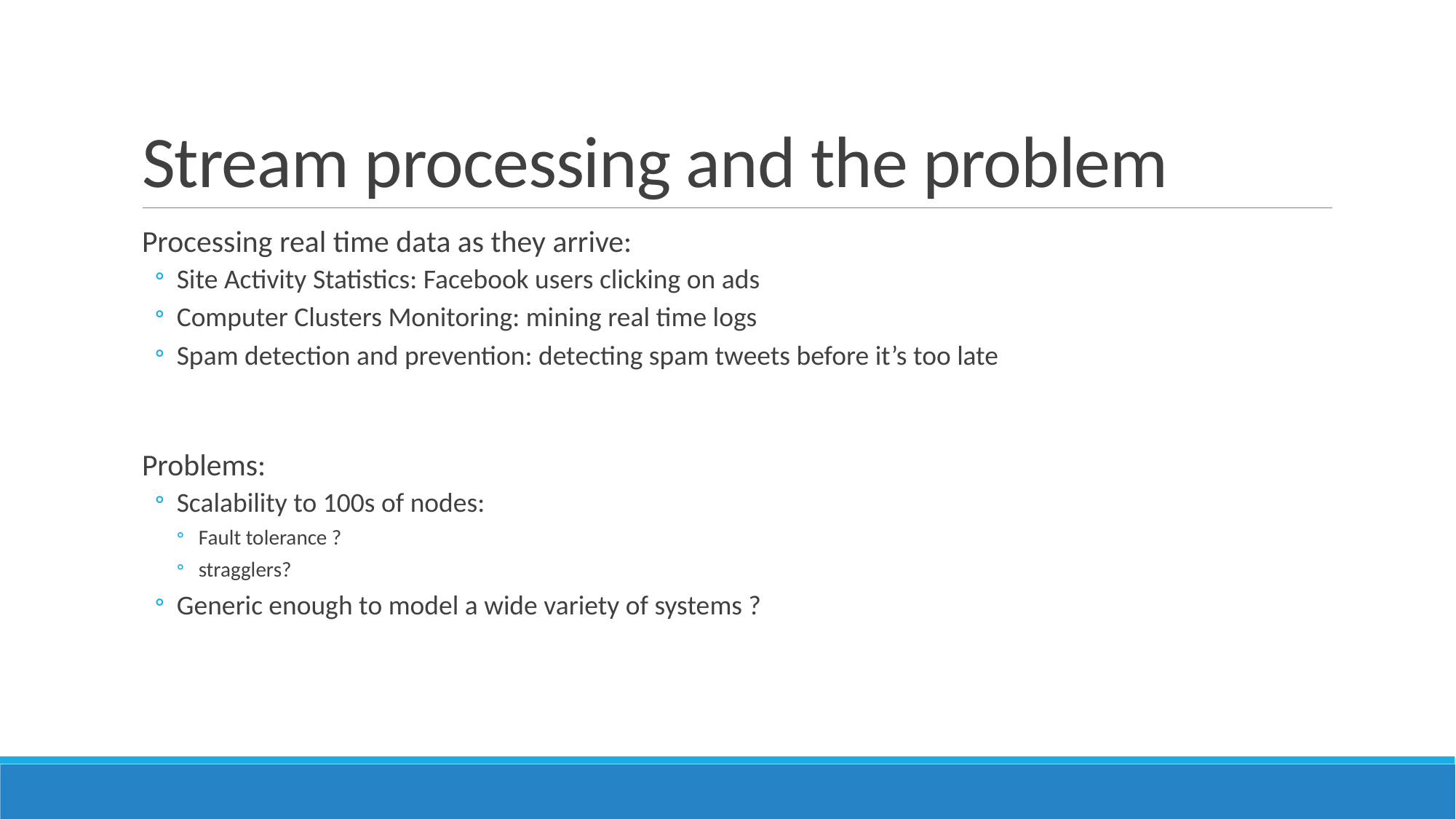

# Stream processing and the problem
Processing real time data as they arrive:
Site Activity Statistics: Facebook users clicking on ads
Computer Clusters Monitoring: mining real time logs
Spam detection and prevention: detecting spam tweets before it’s too late

Problems:
Scalability to 100s of nodes:
Fault tolerance ?
stragglers?
Generic enough to model a wide variety of systems ?